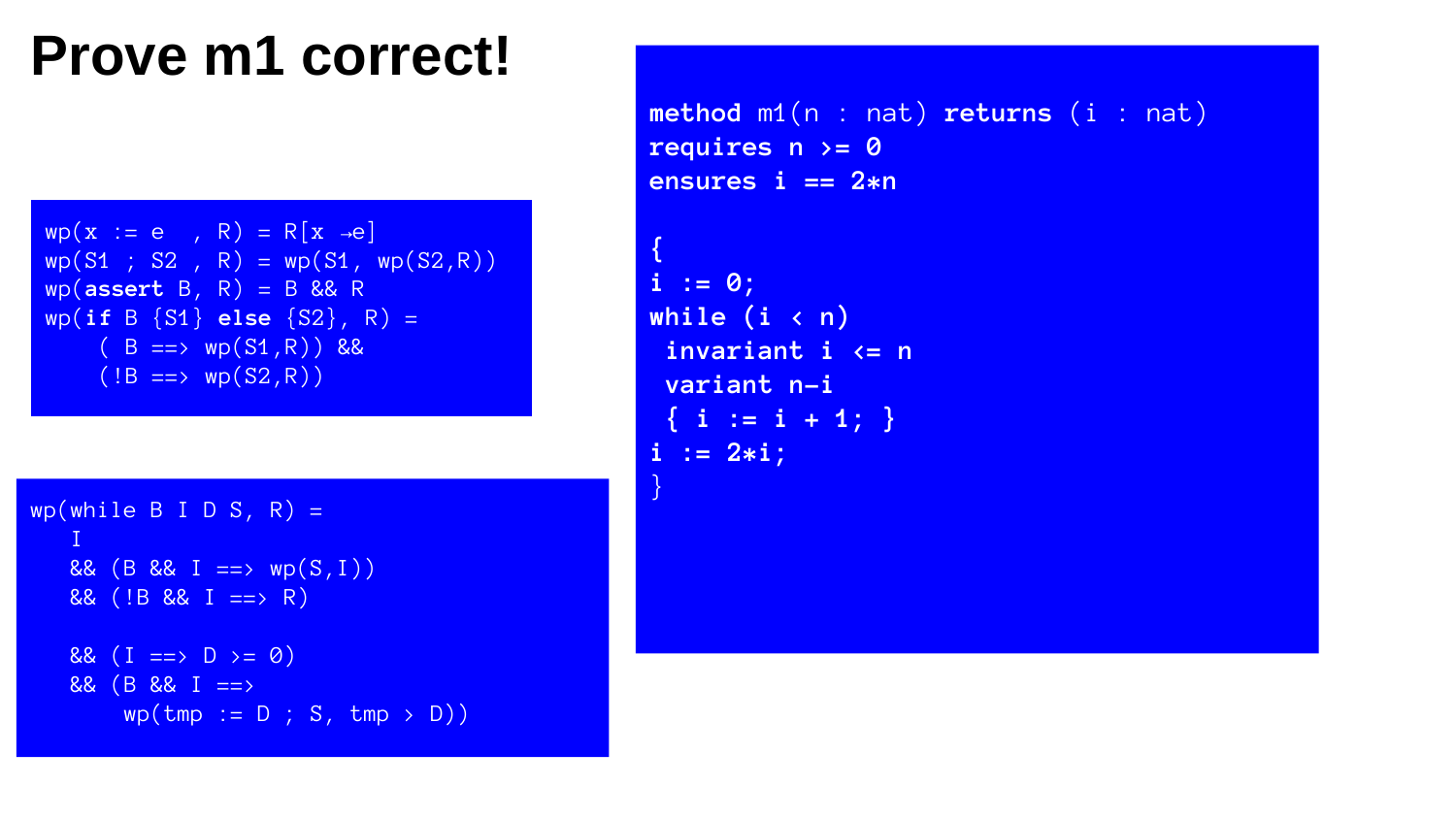

Prove m1 correct!

method m1(n : nat) returns (i : nat)
requires n >= 0
ensures i == 2*n

{
i := 0;
while (i < n)
 invariant i <= n
 variant n-i
 { i := i + 1; }
i := 2*i;
}

wp(x := e  , R) = R[x →e]
wp(S1 ; S2 , R) = wp(S1, wp(S2,R))
wp(assert B, R) = B && R
wp(if B {S1} else {S2}, R) =
    ( B ==> wp(S1,R)) &&
    (!B ==> wp(S2,R))

wp(while B I D S, R) =
   I
   && (B && I ==> wp(S,I))
   && (!B && I ==> R)

   && (I ==> D >= 0)
   && (B && I ==>
       wp(tmp := D ; S, tmp > D))